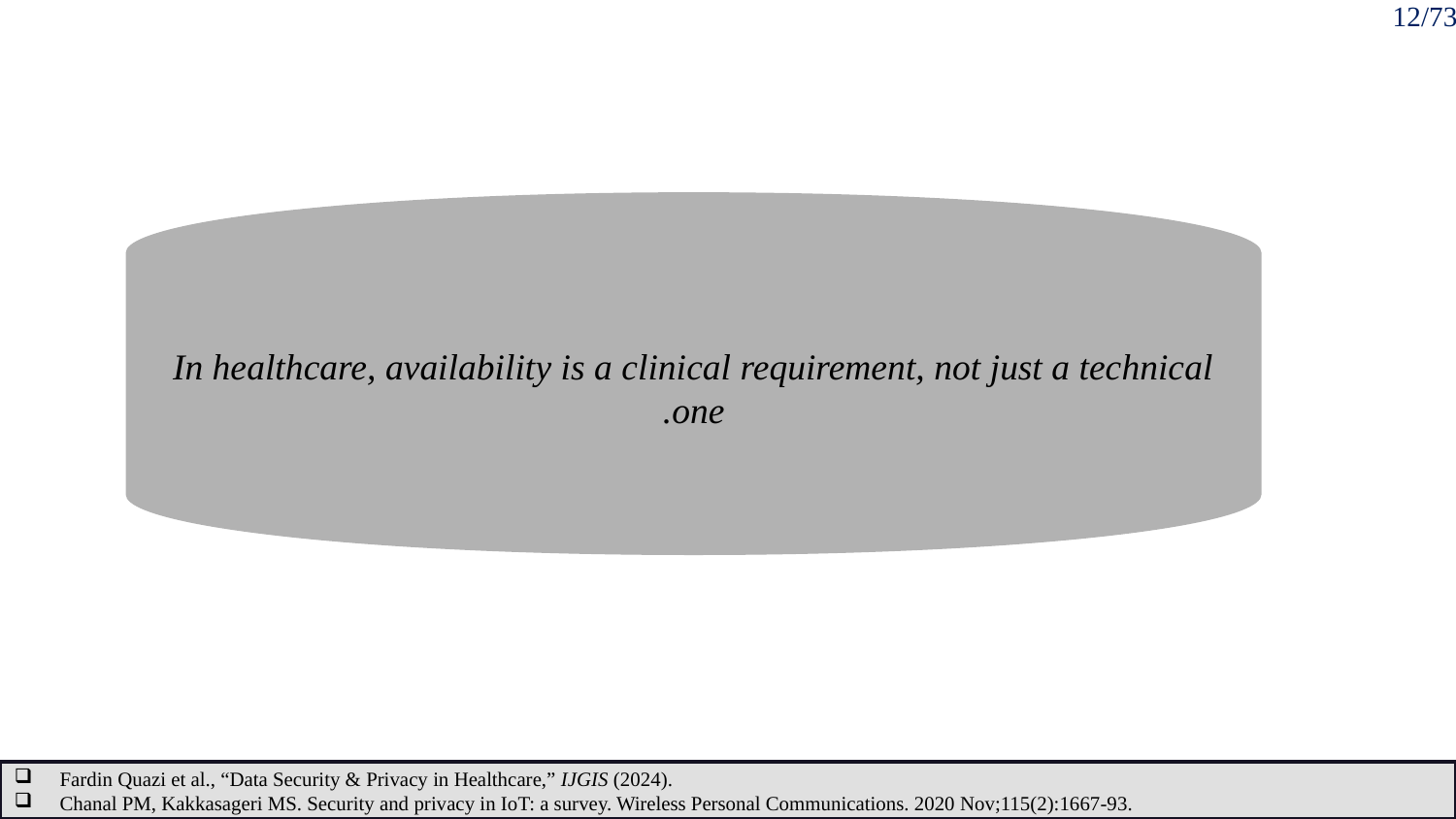

12/73
In healthcare, availability is a clinical requirement, not just a technical one.

Fardin Quazi et al., “Data Security & Privacy in Healthcare,” IJGIS (2024).
Chanal PM, Kakkasageri MS. Security and privacy in IoT: a survey. Wireless Personal Communications. 2020 Nov;115(2):1667-93.